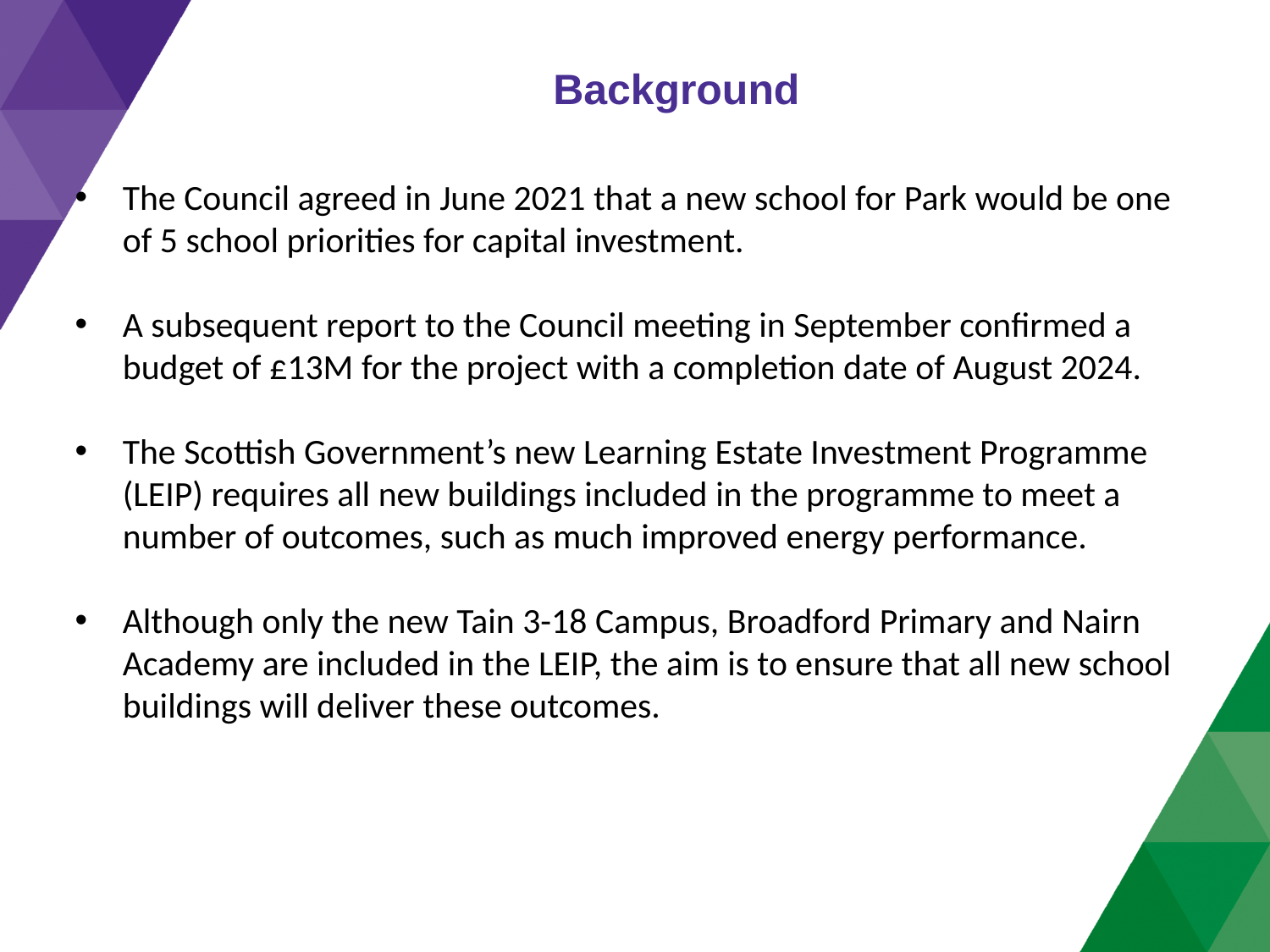

Background

The Council agreed in June 2021 that a new school for Park would be one of 5 school priorities for capital investment.

A subsequent report to the Council meeting in September confirmed a budget of £13M for the project with a completion date of August 2024.

The Scottish Government’s new Learning Estate Investment Programme (LEIP) requires all new buildings included in the programme to meet a number of outcomes, such as much improved energy performance.

Although only the new Tain 3-18 Campus, Broadford Primary and Nairn Academy are included in the LEIP, the aim is to ensure that all new school buildings will deliver these outcomes.